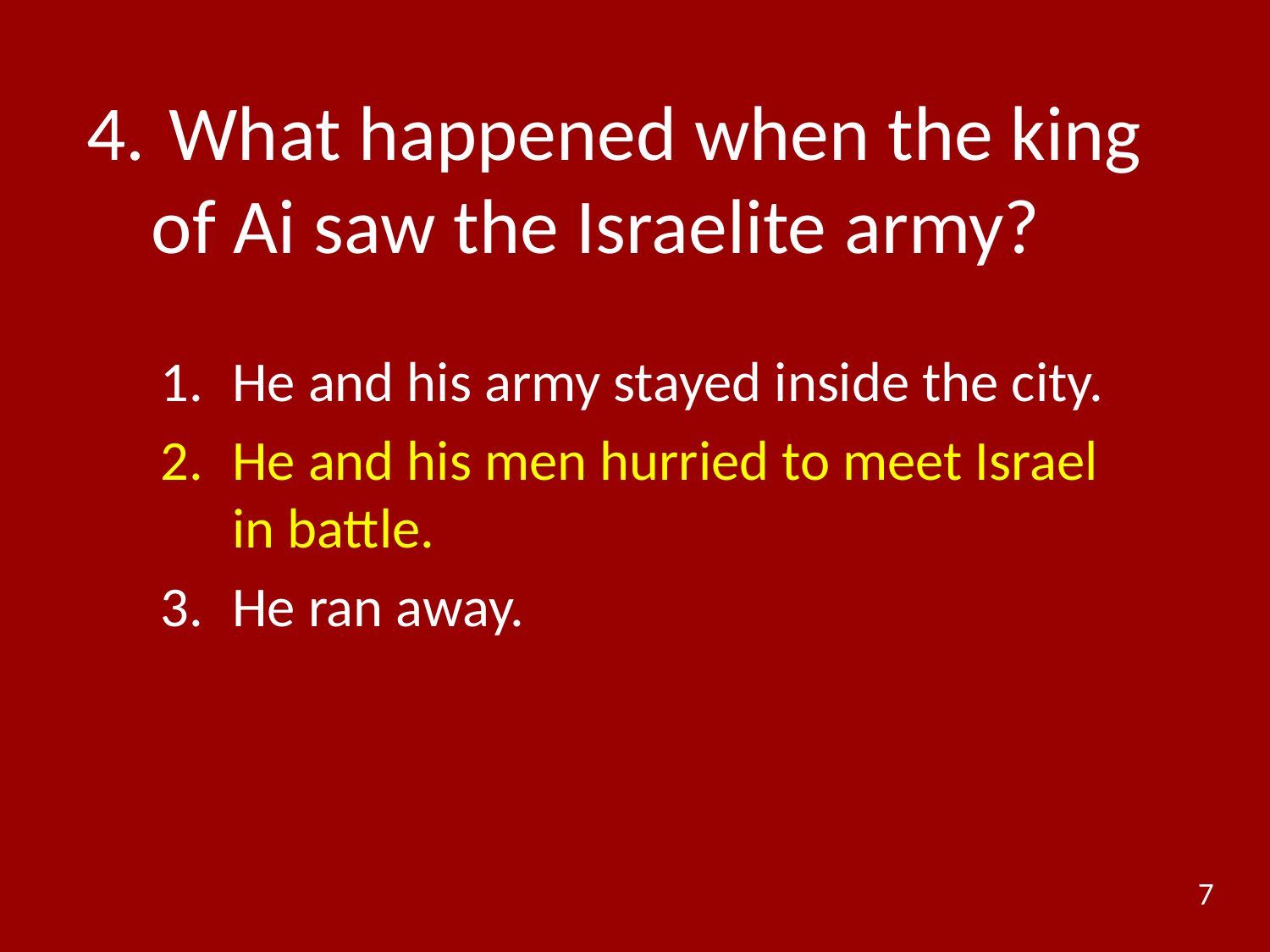

# 4.	 What happened when the king of Ai saw the Israelite army?
He and his army stayed inside the city.
He and his men hurried to meet Israel in battle.
He ran away.
7